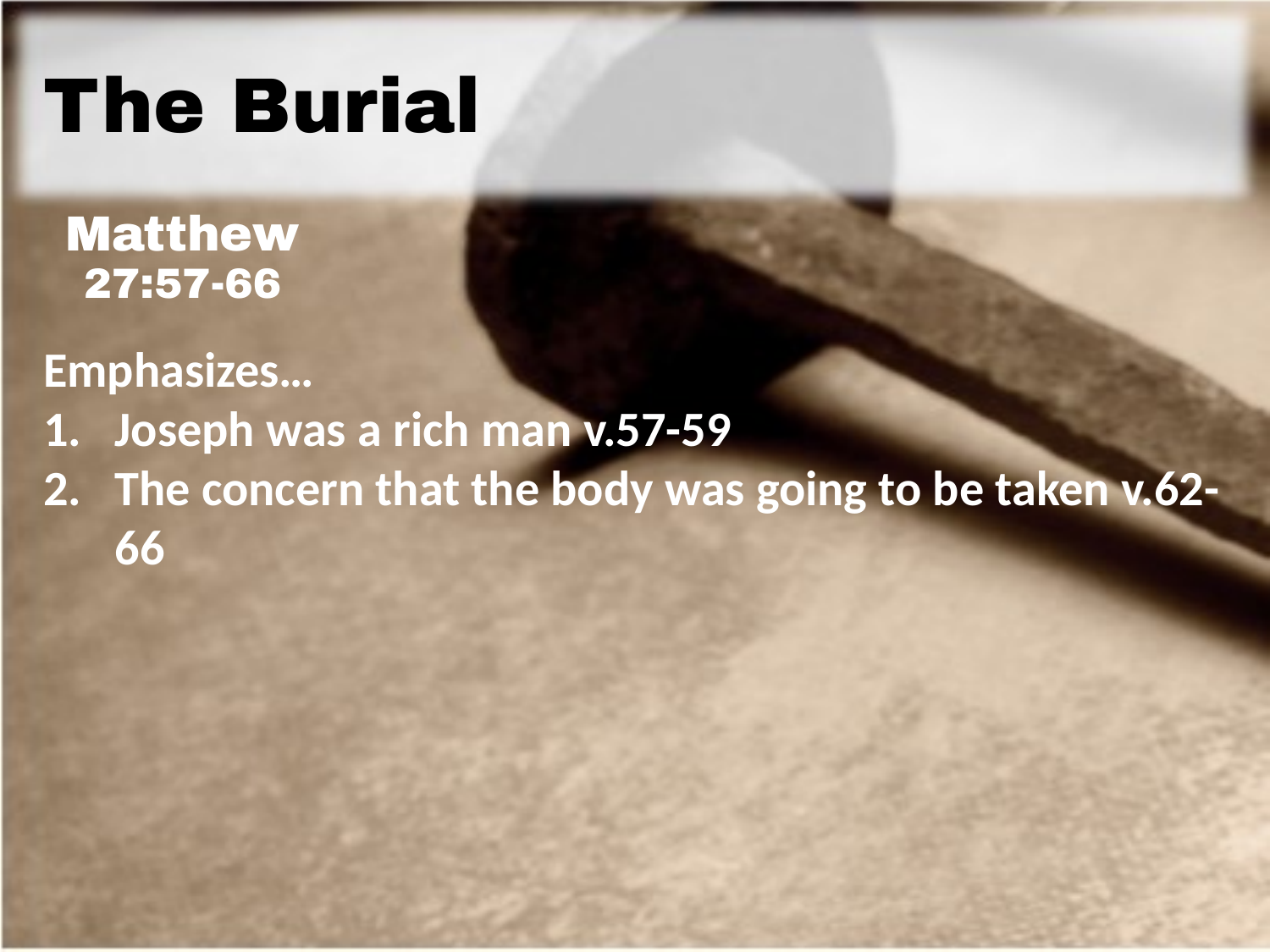

# The Burial
| Matthew 27:57-66 |
| --- |
Emphasizes…
Joseph was a rich man v.57-59
The concern that the body was going to be taken v.62-66